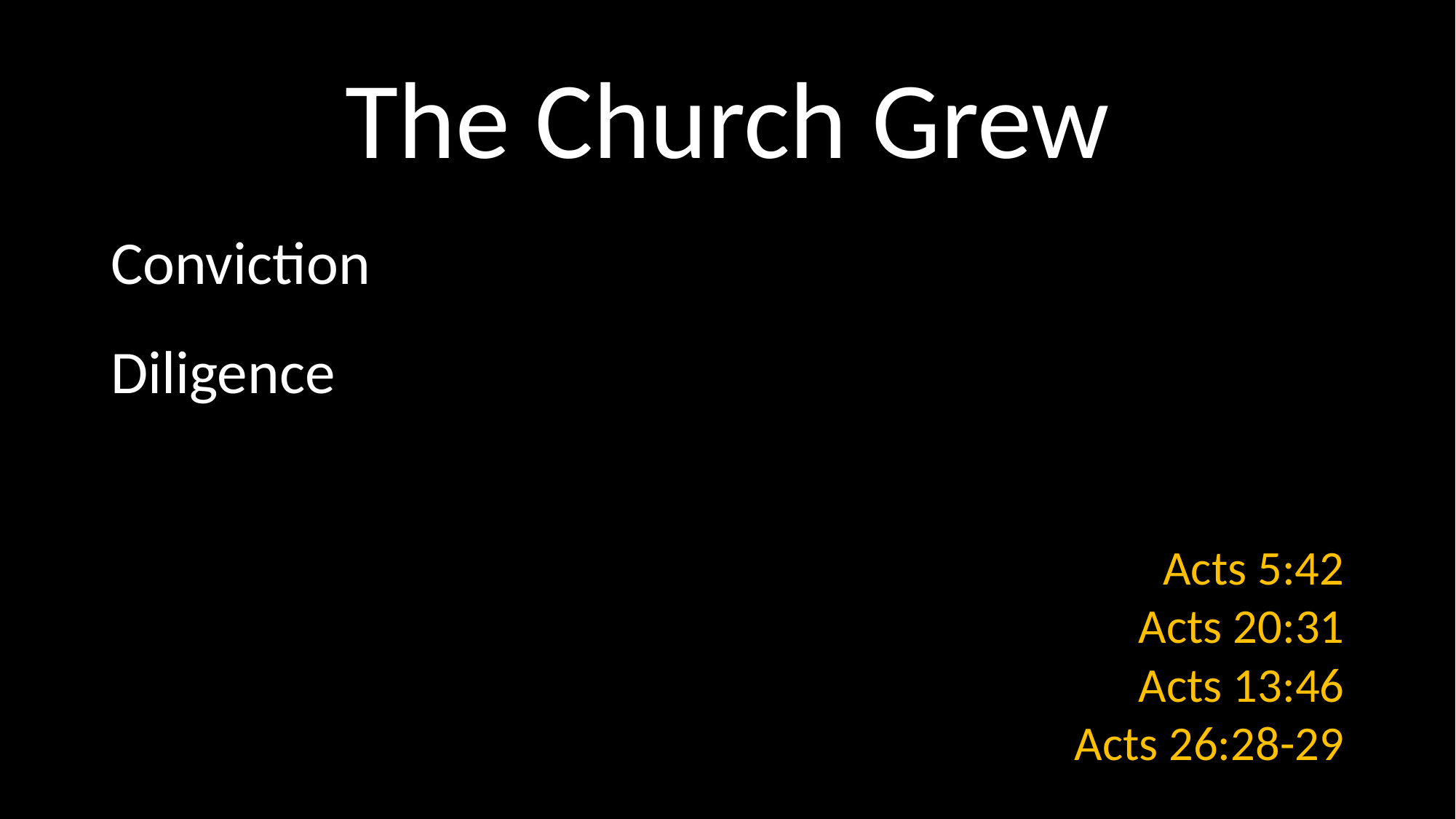

# The Church Grew
Conviction
Diligence
Acts 5:42
Acts 20:31
Acts 13:46
Acts 26:28-29